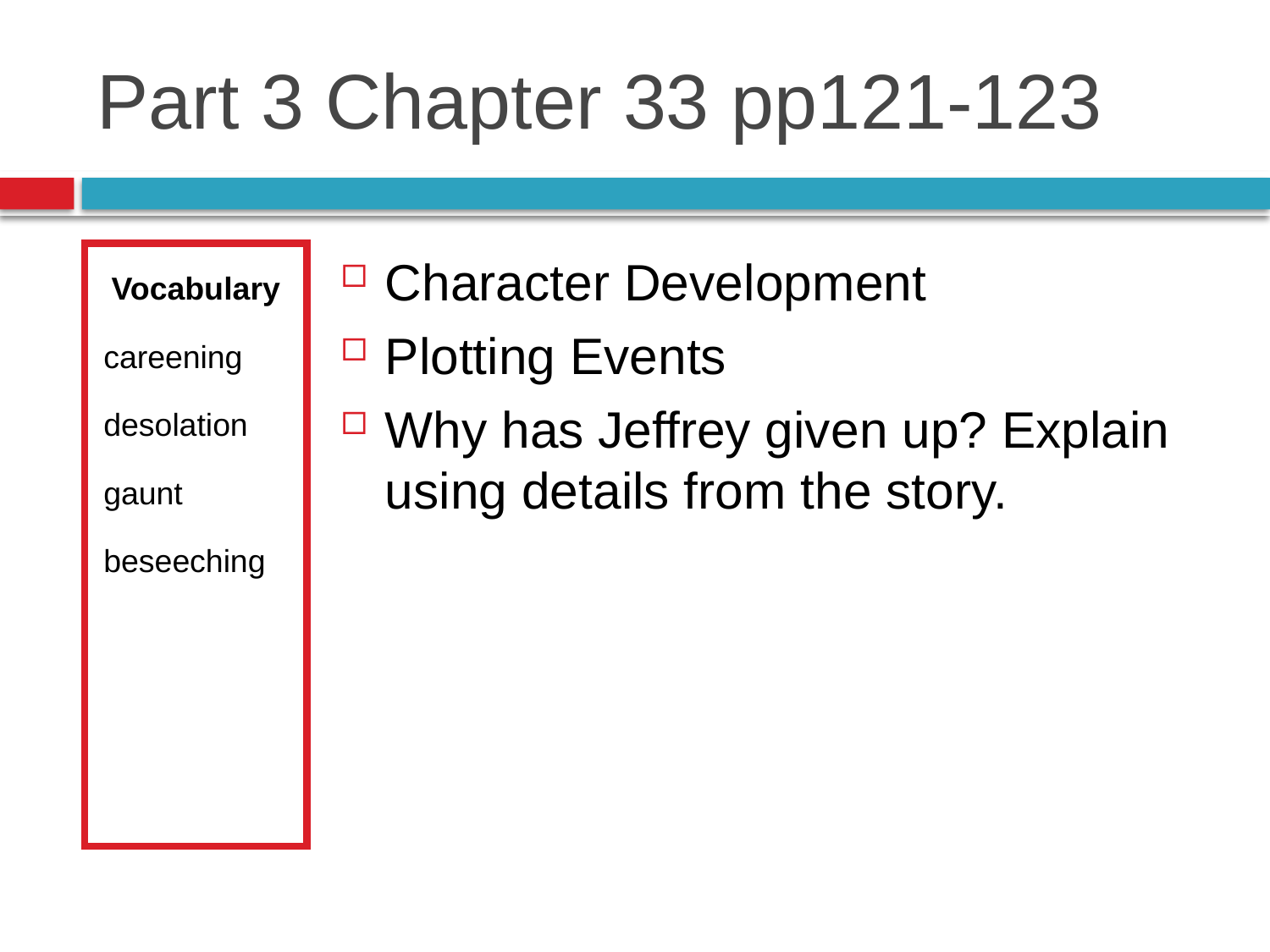

# Part 3 Chapter 33 pp121-123
Vocabulary
careening
desolation
gaunt
beseeching

Character Development
Plotting Events
Why has Jeffrey given up? Explain using details from the story.